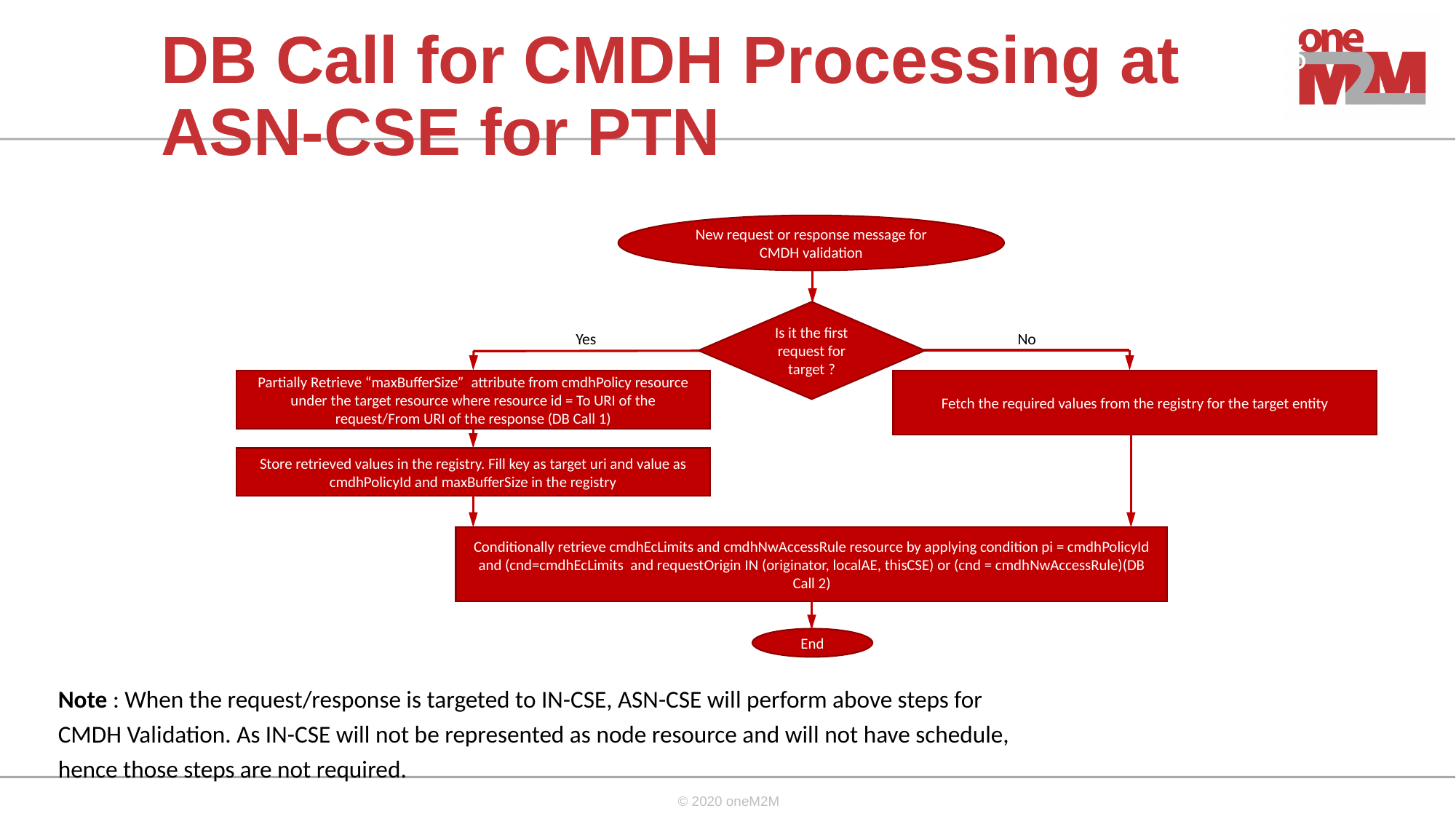

# DB Call for CMDH Processing at ASN-CSE for PTN
New request or response message for CMDH validation
Is it the first request for target ?
Yes
No
Partially Retrieve “maxBufferSize”  attribute from cmdhPolicy resource under the target resource where resource id = To URI of the request/From URI of the response (DB Call 1)
Fetch the required values from the registry for the target entity
Store retrieved values in the registry. Fill key as target uri and value as cmdhPolicyId and maxBufferSize in the registry
Conditionally retrieve cmdhEcLimits and cmdhNwAccessRule resource by applying condition pi = cmdhPolicyId and (cnd=cmdhEcLimits  and requestOrigin IN (originator, localAE, thisCSE) or (cnd = cmdhNwAccessRule)(DB Call 2)
End
Note : When the request/response is targeted to IN-CSE, ASN-CSE will perform above steps for CMDH Validation. As IN-CSE will not be represented as node resource and will not have schedule, hence those steps are not required.